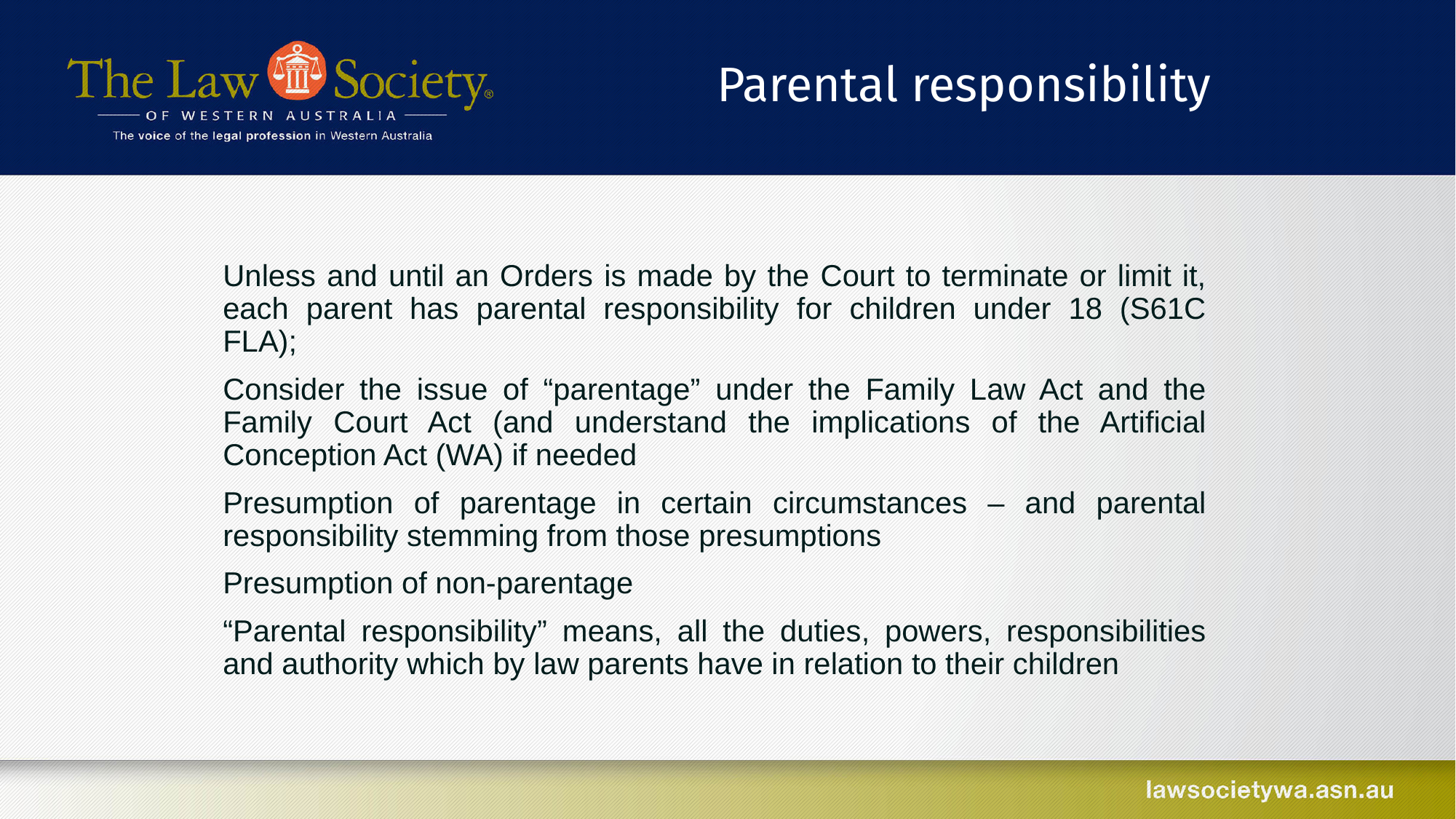

Parental responsibility

Unless and until an Orders is made by the Court to terminate or limit it, each parent has parental responsibility for children under 18 (S61C FLA);
Consider the issue of “parentage” under the Family Law Act and the Family Court Act (and understand the implications of the Artificial Conception Act (WA) if needed
Presumption of parentage in certain circumstances – and parental responsibility stemming from those presumptions
Presumption of non-parentage
“Parental responsibility” means, all the duties, powers, responsibilities and authority which by law parents have in relation to their children